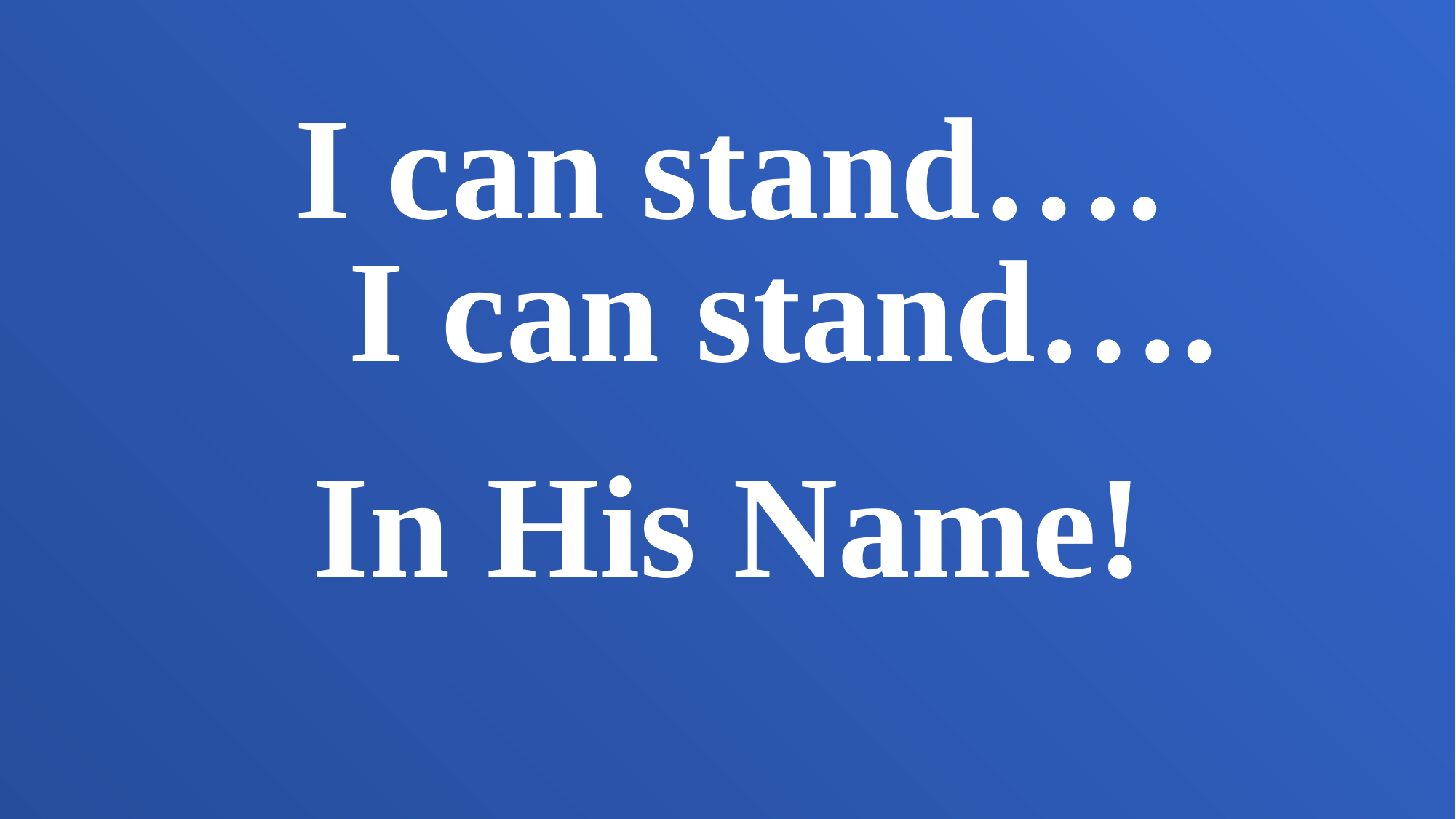

I can stand….
   I can stand….
In His Name!